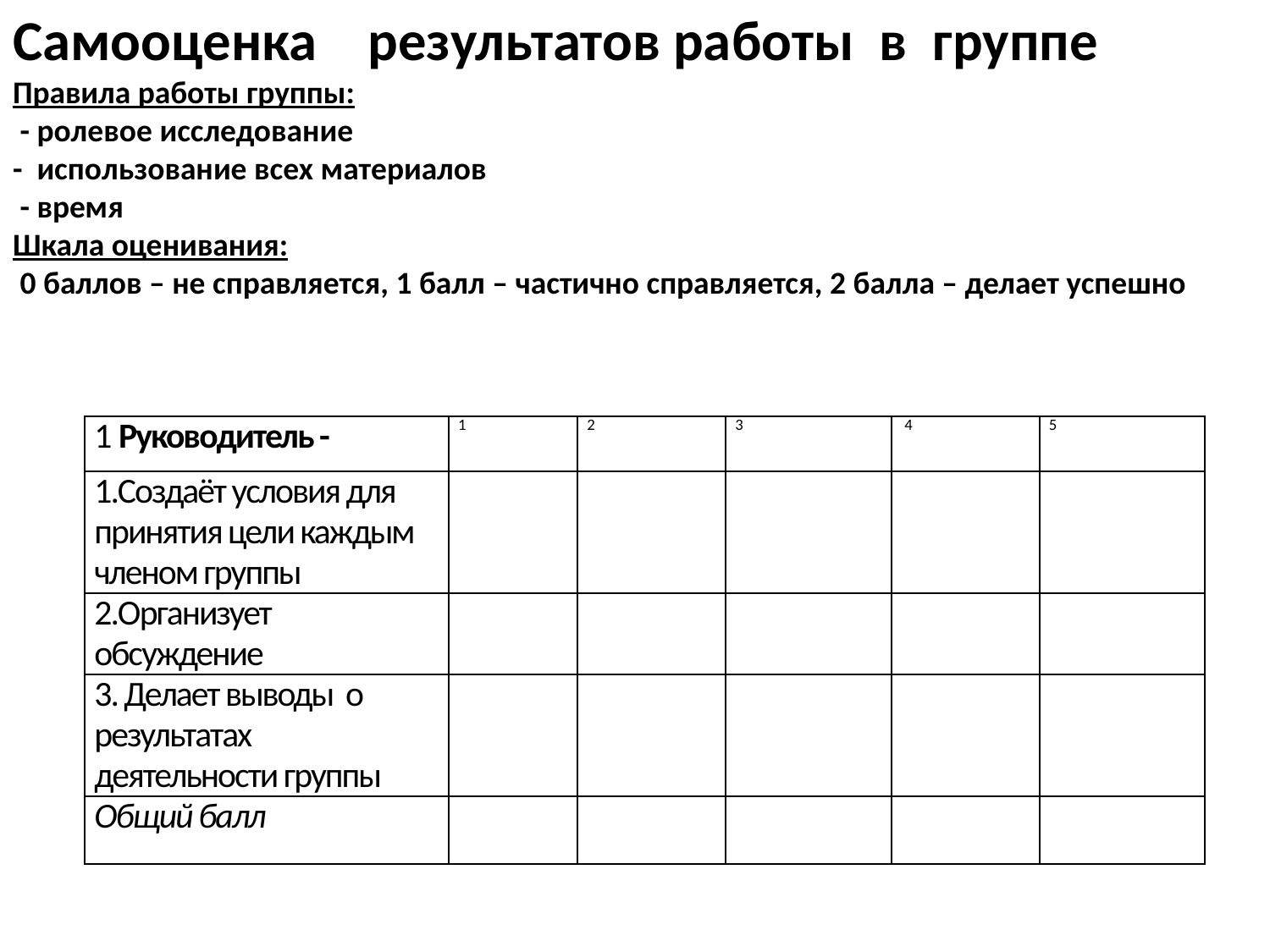

Самооценка    результатов работы  в  группе
Правила работы группы:
 - ролевое исследование
-  использование всех материалов
 - время
Шкала оценивания:
 0 баллов – не справляется, 1 балл – частично справляется, 2 балла – делает успешно
| 1 Руководитель - | 1 | 2 | 3 | 4 | 5 |
| --- | --- | --- | --- | --- | --- |
| 1.Создаёт условия для принятия цели каждым членом группы |  |  |  |  |  |
| 2.Организует обсуждение |  |  |  |  |  |
| 3. Делает выводы о результатах деятельности группы |  |  |  |  |  |
| Общий балл |  |  |  |  |  |